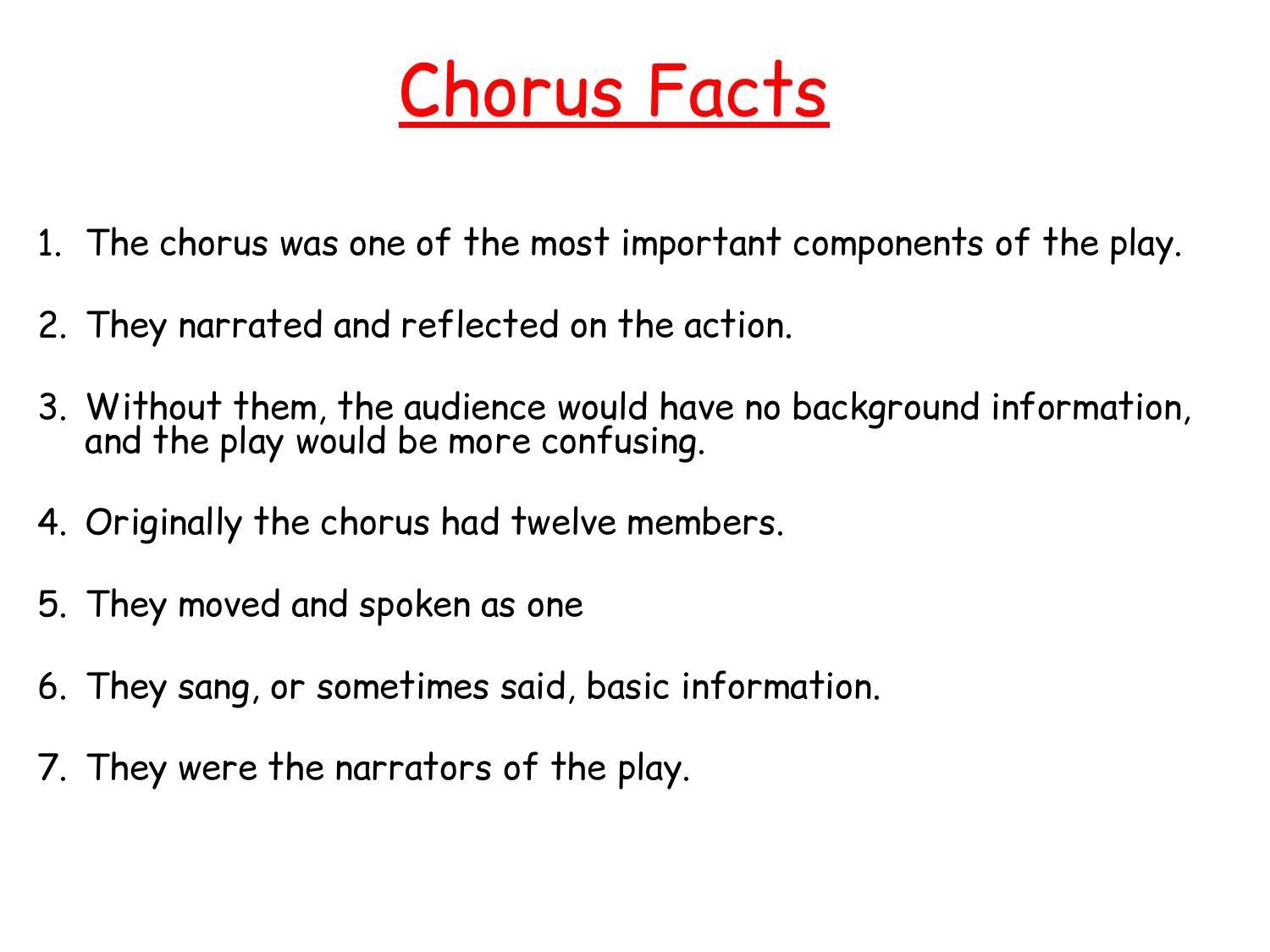

# Chorus Facts
The chorus was one of the most important components of the play.

They narrated and reflected on the action.

Without them, the audience would have no background information, and the play would be more confusing.

Originally the chorus had twelve members.

They moved and spoken as one

They sang, or sometimes said, basic information.

They were the narrators of the play.